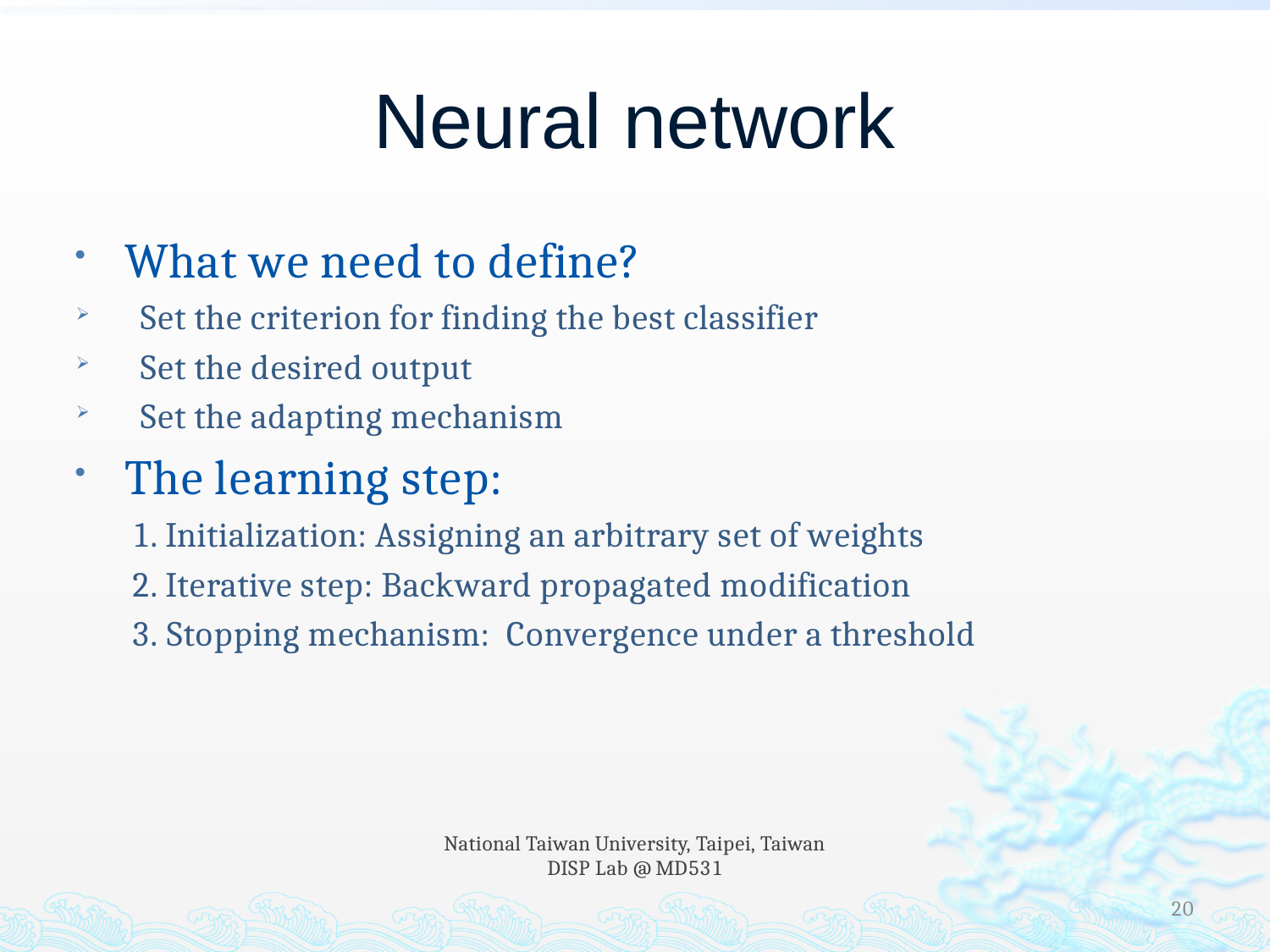

# Neural network
What we need to define?
  Set the criterion for finding the best classifier
  Set the desired output
  Set the adapting mechanism
The learning step:
       1. Initialization: Assigning an arbitrary set of weights
       2. Iterative step: Backward propagated modification
       3. Stopping mechanism:  Convergence under a threshold

National Taiwan University, Taipei, Taiwan
DISP Lab @ MD531
20